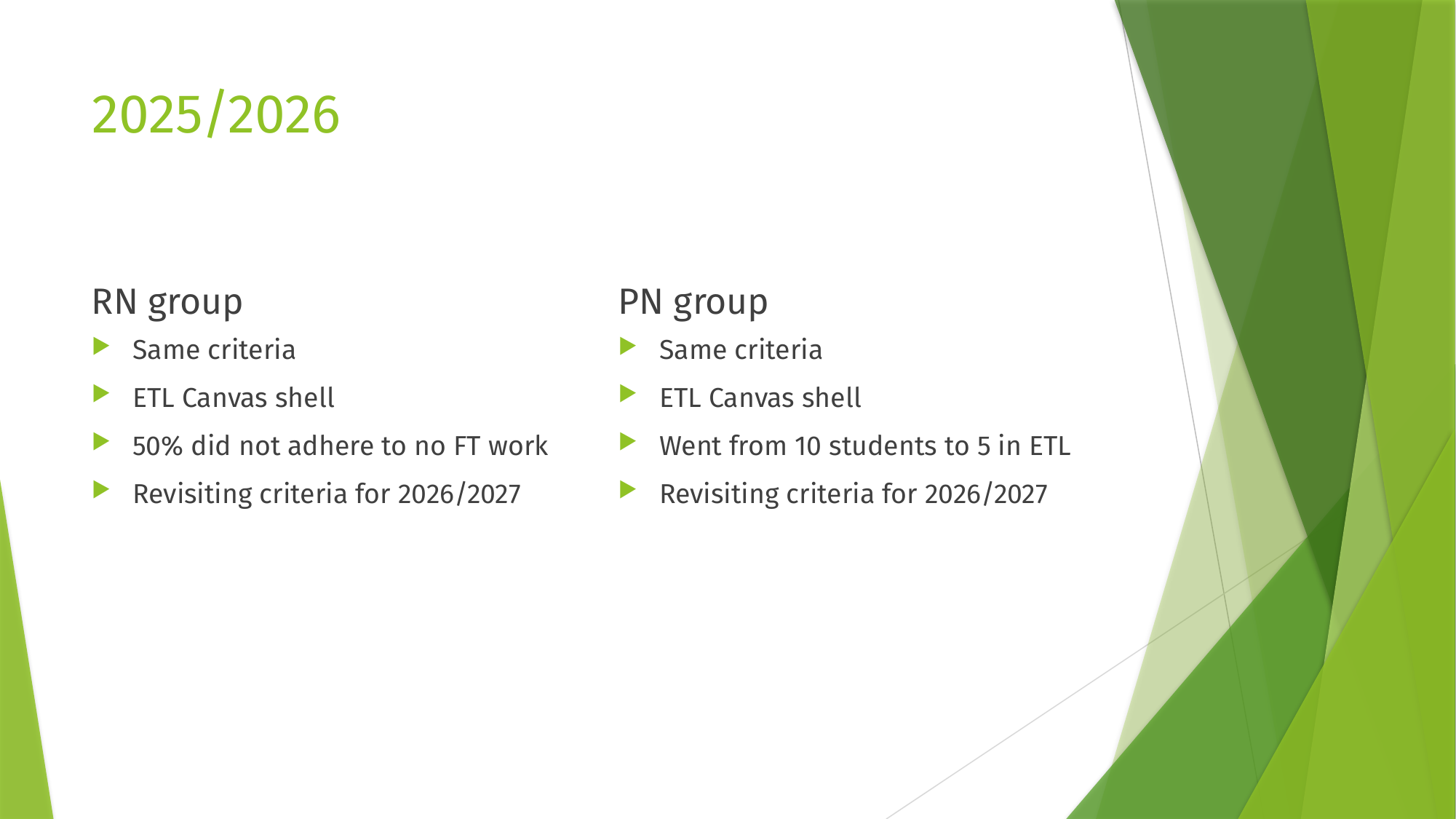

# 2025/2026
RN group
PN group
Same criteria
ETL Canvas shell
50% did not adhere to no FT work
Revisiting criteria for 2026/2027
Same criteria
ETL Canvas shell
Went from 10 students to 5 in ETL
Revisiting criteria for 2026/2027